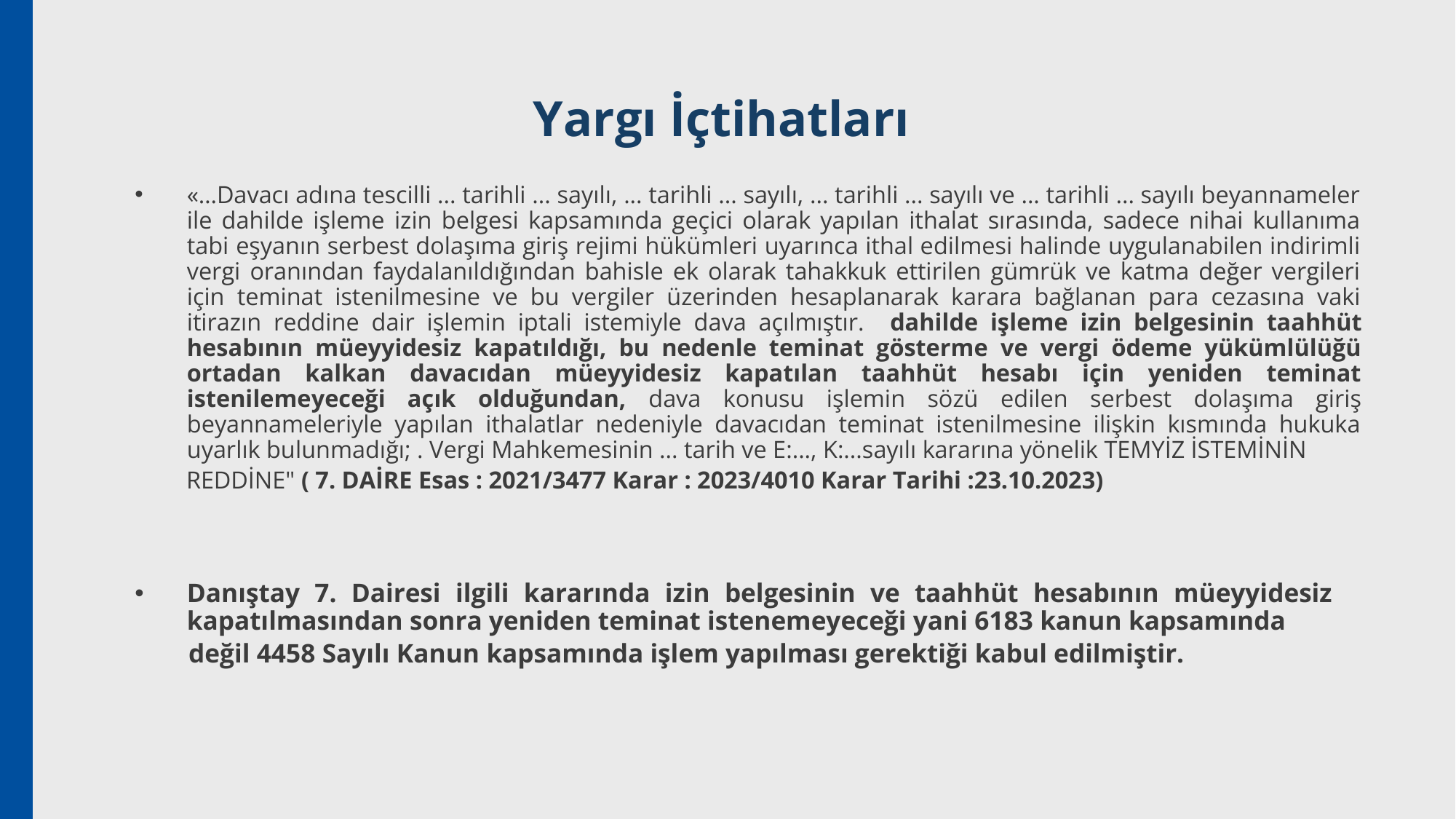

# Yargı İçtihatları
«…Davacı adına tescilli ... tarihli ... sayılı, ... tarihli ... sayılı, ... tarihli ... sayılı ve ... tarihli ... sayılı beyannameler ile dahilde işleme izin belgesi kapsamında geçici olarak yapılan ithalat sırasında, sadece nihai kullanıma tabi eşyanın serbest dolaşıma giriş rejimi hükümleri uyarınca ithal edilmesi halinde uygulanabilen indirimli vergi oranından faydalanıldığından bahisle ek olarak tahakkuk ettirilen gümrük ve katma değer vergileri için teminat istenilmesine ve bu vergiler üzerinden hesaplanarak karara bağlanan para cezasına vaki itirazın reddine dair işlemin iptali istemiyle dava açılmıştır.  dahilde işleme izin belgesinin taahhüt hesabının müeyyidesiz kapatıldığı, bu nedenle teminat gösterme ve vergi ödeme yükümlülüğü ortadan kalkan davacıdan müeyyidesiz kapatılan taahhüt hesabı için yeniden teminat istenilemeyeceği açık olduğundan, dava konusu işlemin sözü edilen serbest dolaşıma giriş beyannameleriyle yapılan ithalatlar nedeniyle davacıdan teminat istenilmesine ilişkin kısmında hukuka uyarlık bulunmadığı; . Vergi Mahkemesinin ... tarih ve E:..., K:...sayılı kararına yönelik TEMYİZ İSTEMİNİN
    REDDİNE" ( 7. DAİRE Esas : 2021/3477 Karar : 2023/4010 Karar Tarihi :23.10.2023)

Danıştay 7. Dairesi ilgili kararında izin belgesinin ve taahhüt hesabının müeyyidesiz   kapatılmasından sonra yeniden teminat istenemeyeceği yani 6183 kanun kapsamında
    değil 4458 Sayılı Kanun kapsamında işlem yapılması gerektiği kabul edilmiştir.